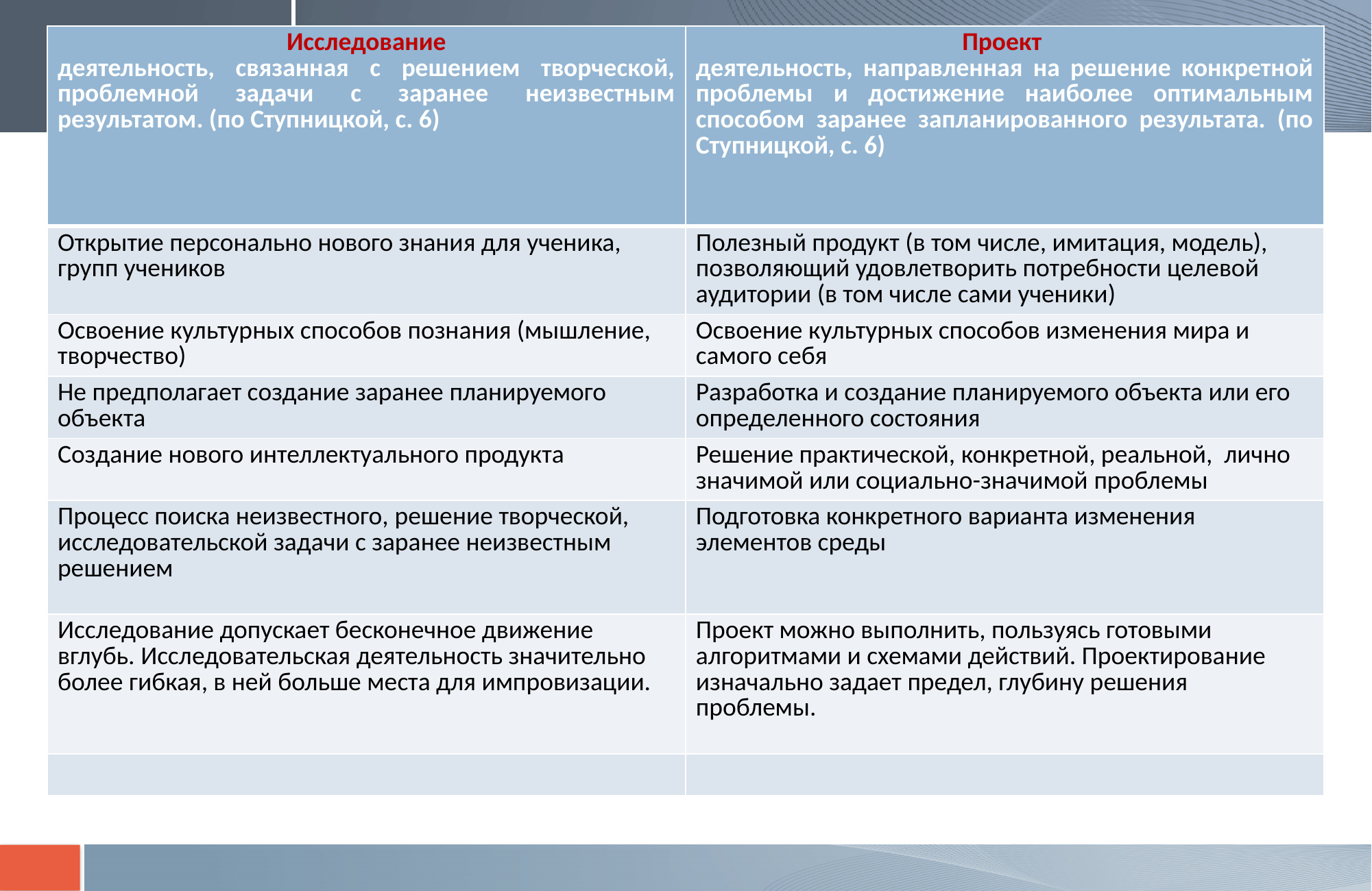

#
| Исследование деятельность, связанная с решением творческой, проблемной задачи с заранее неизвестным результатом. (по Ступницкой, с. 6) | Проект деятельность, направленная на решение конкретной проблемы и достижение наиболее оптимальным способом заранее запланированного результата. (по Ступницкой, с. 6) |
| --- | --- |
| Открытие персонально нового знания для ученика, групп учеников | Полезный продукт (в том числе, имитация, модель), позволяющий удовлетворить потребности целевой аудитории (в том числе сами ученики) |
| Освоение культурных способов познания (мышление, творчество) | Освоение культурных способов изменения мира и самого себя |
| Не предполагает создание заранее планируемого объекта | Разработка и создание планируемого объекта или его определенного состояния |
| Создание нового интеллектуального продукта | Решение практической, конкретной, реальной, лично значимой или социально-значимой проблемы |
| Процесс поиска неизвестного, решение творческой, исследовательской задачи с заранее неизвестным решением | Подготовка конкретного варианта изменения элементов среды |
| Исследование допускает бесконечное движение вглубь. Исследовательская деятельность значительно более гибкая, в ней больше места для импровизации. | Проект можно выполнить, пользуясь готовыми алгоритмами и схемами действий. Проектирование изначально задает предел, глубину решения проблемы. |
|  |  |